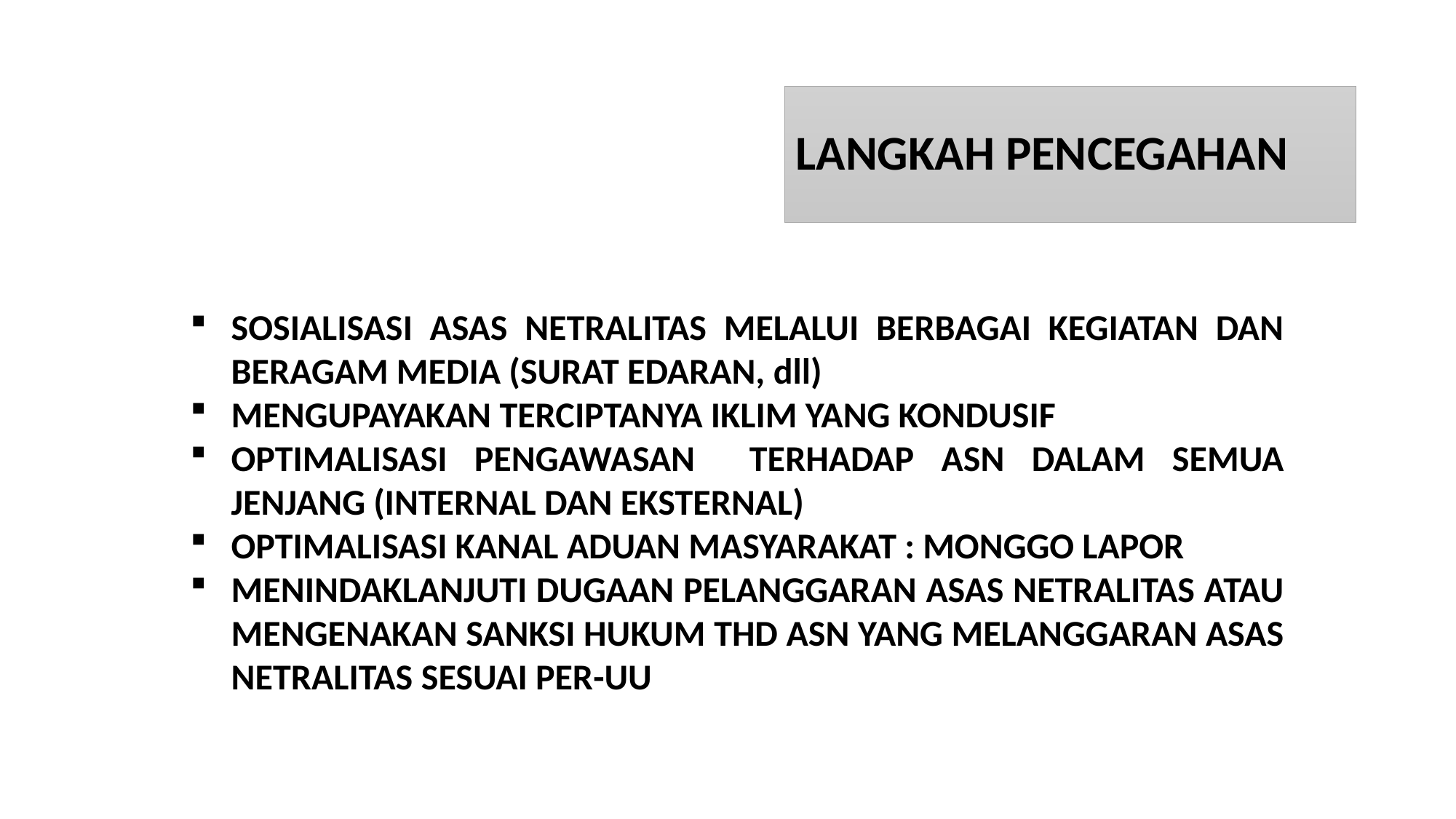

LANGKAH PENCEGAHAN
SOSIALISASI ASAS NETRALITAS MELALUI BERBAGAI KEGIATAN DAN BERAGAM MEDIA (SURAT EDARAN, dll)
MENGUPAYAKAN TERCIPTANYA IKLIM YANG KONDUSIF
OPTIMALISASI PENGAWASAN  TERHADAP ASN DALAM SEMUA JENJANG (INTERNAL DAN EKSTERNAL)
OPTIMALISASI KANAL ADUAN MASYARAKAT : MONGGO LAPOR
MENINDAKLANJUTI DUGAAN PELANGGARAN ASAS NETRALITAS ATAU MENGENAKAN SANKSI HUKUM THD ASN YANG MELANGGARAN ASAS NETRALITAS SESUAI PER-UU